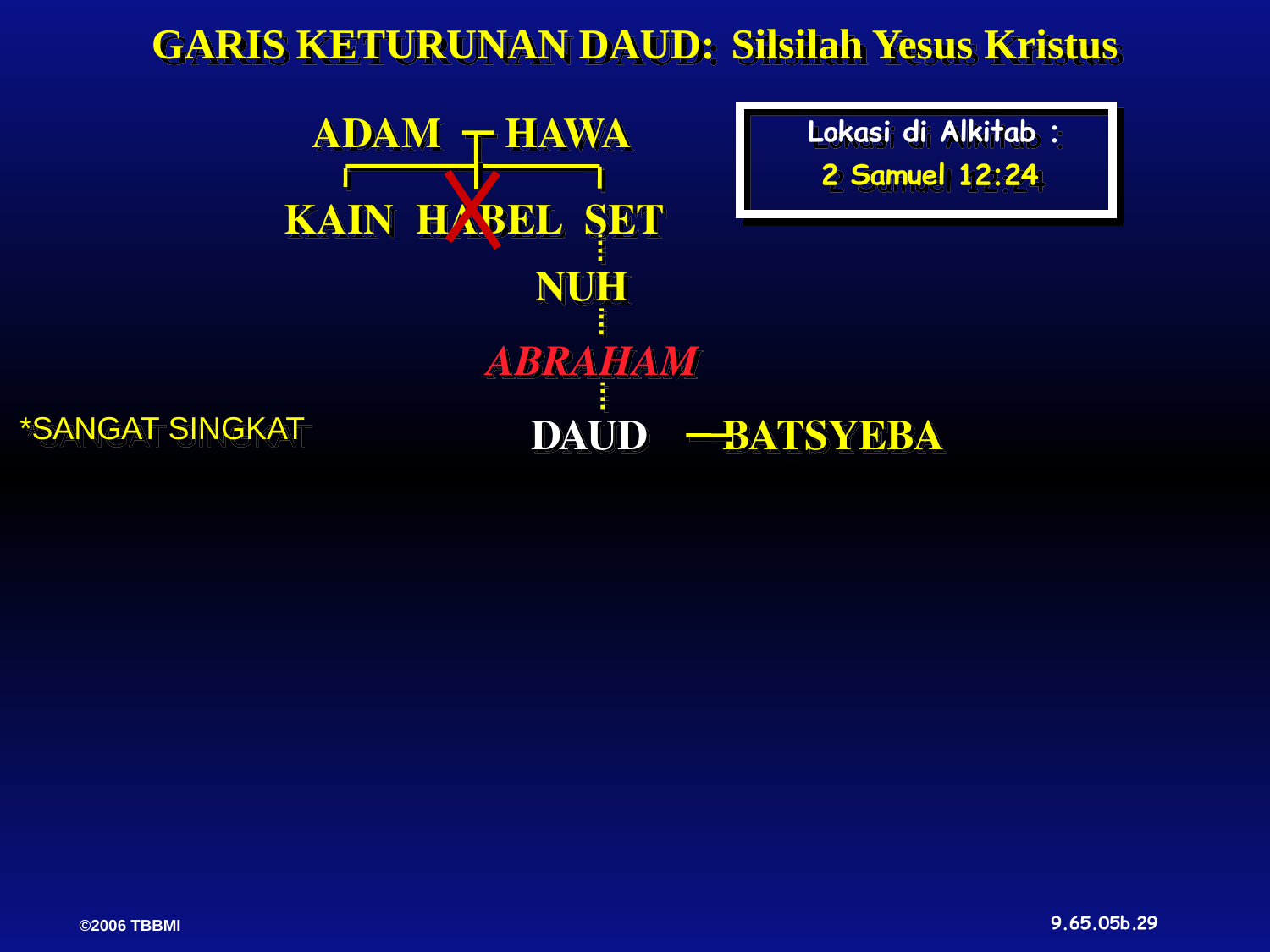

GARIS KETURUNAN DAUD:  Silsilah Yesus Kristus
ADAM      HAWA

Lokasi di Alkitab :

2 Samuel 12:24

KAIN  HABEL  SET

NUH

ABRAHAM

DAUD       BATSYEBA
*SANGAT SINGKAT

29